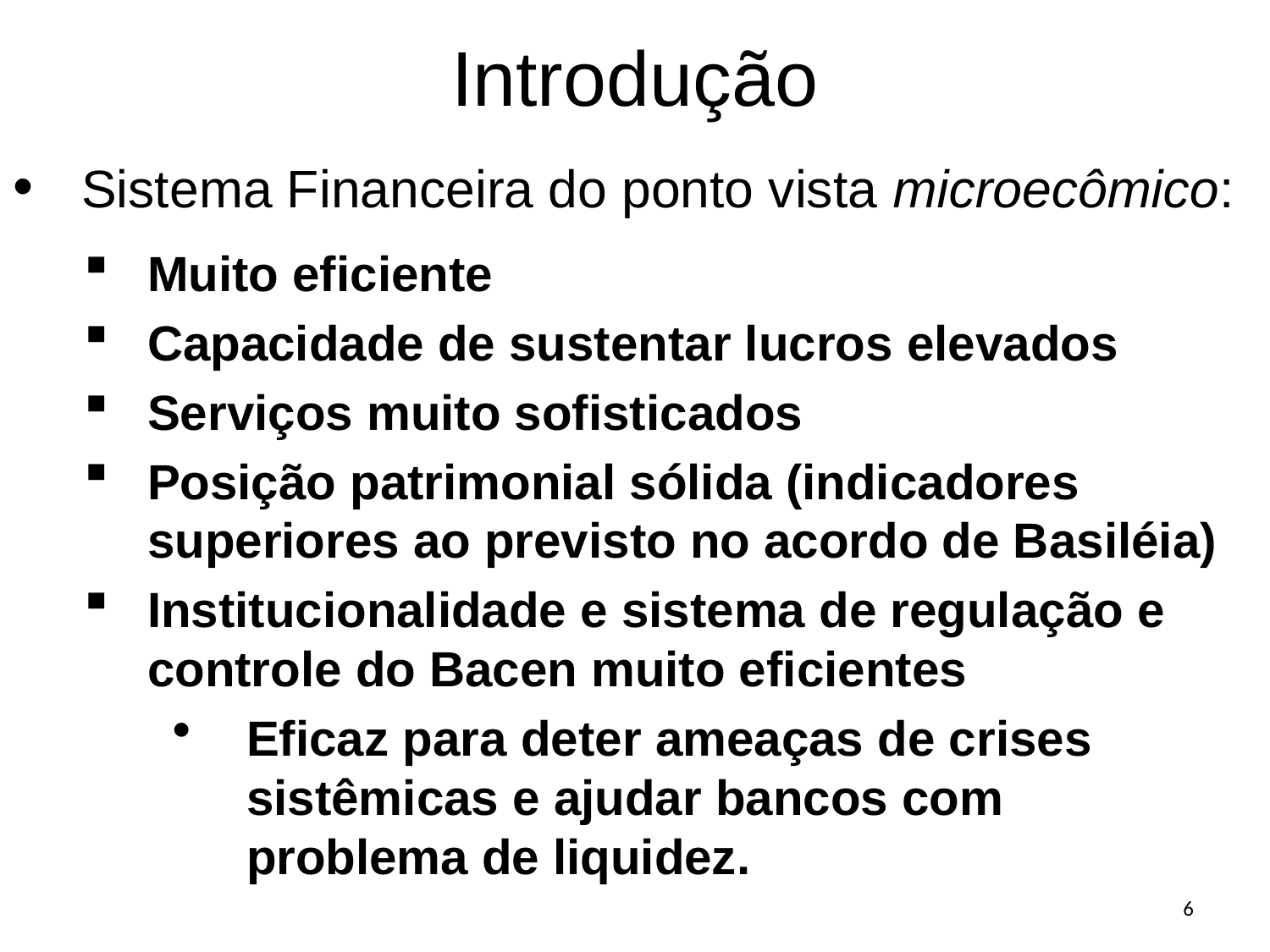

Introdução
Sistema Financeira do ponto vista microecômico:
Muito eficiente
Capacidade de sustentar lucros elevados
Serviços muito sofisticados
Posição patrimonial sólida (indicadores superiores ao previsto no acordo de Basiléia)
Institucionalidade e sistema de regulação e controle do Bacen muito eficientes
Eficaz para deter ameaças de crises sistêmicas e ajudar bancos com problema de liquidez.
6